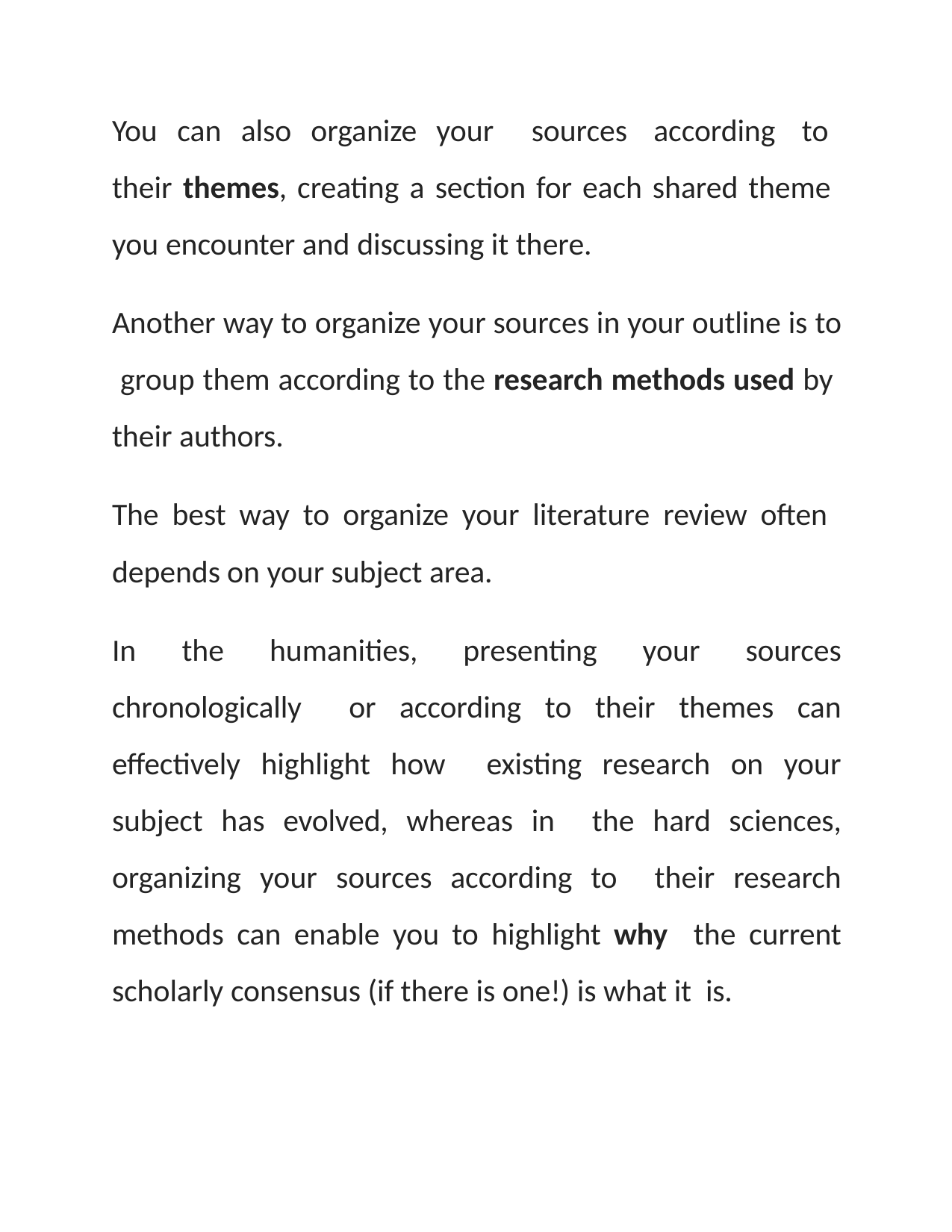

You can also organize your   sources according to  their themes, creating a section for each shared theme  you encounter and discussing it there.
Another way to organize your sources in your outline is to  group them according to the research methods used by  their authors.
The best way to organize your literature review often  depends on your subject area.
In the humanities, presenting your sources chronologically  or according to their themes can effectively highlight how  existing research on your subject has evolved, whereas in  the hard sciences, organizing your sources according to  their research methods can enable you to highlight why  the current scholarly consensus (if there is one!) is what it  is.